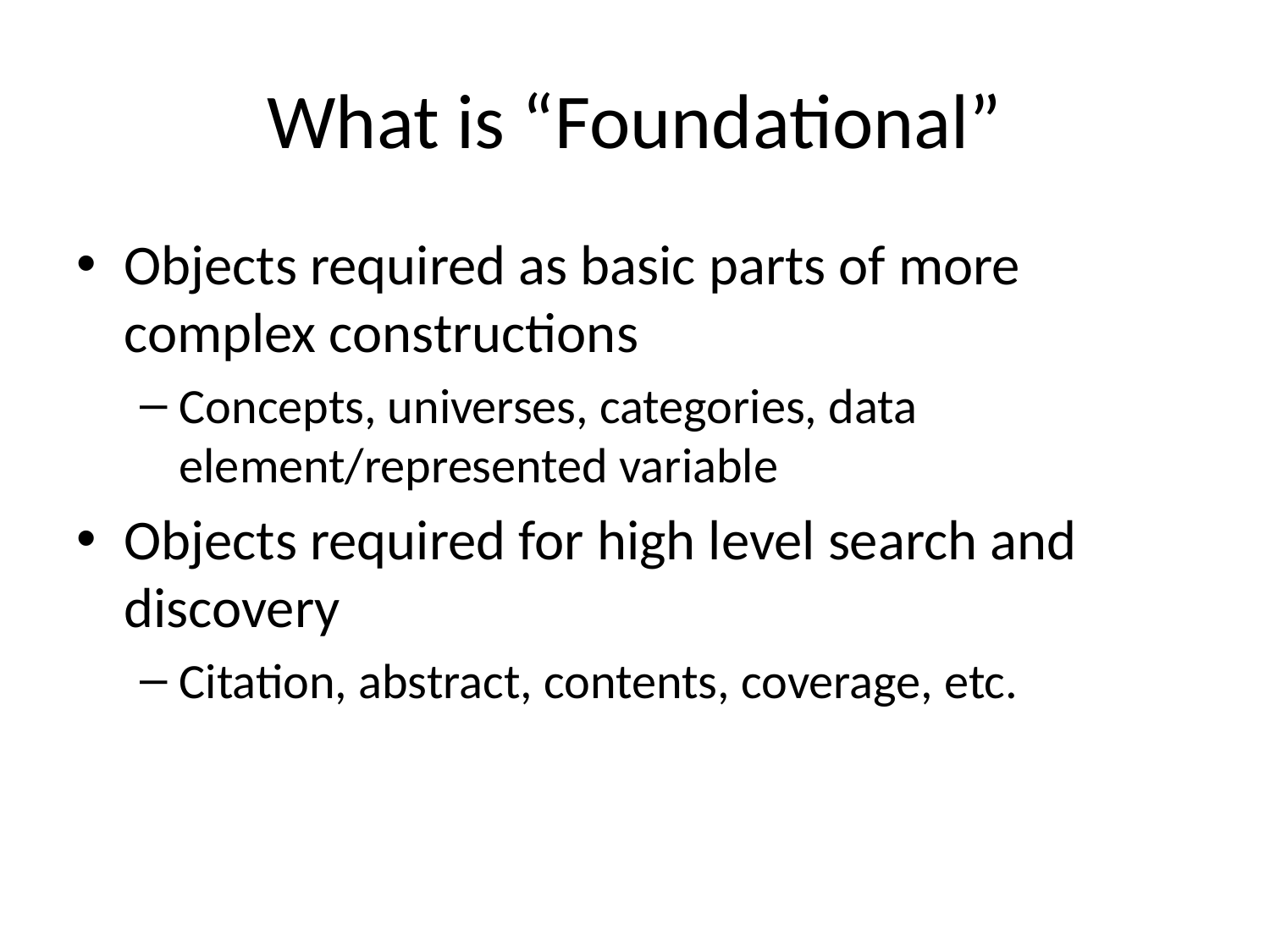

# What is “Foundational”
Objects required as basic parts of more complex constructions
Concepts, universes, categories, data element/represented variable
Objects required for high level search and discovery
Citation, abstract, contents, coverage, etc.